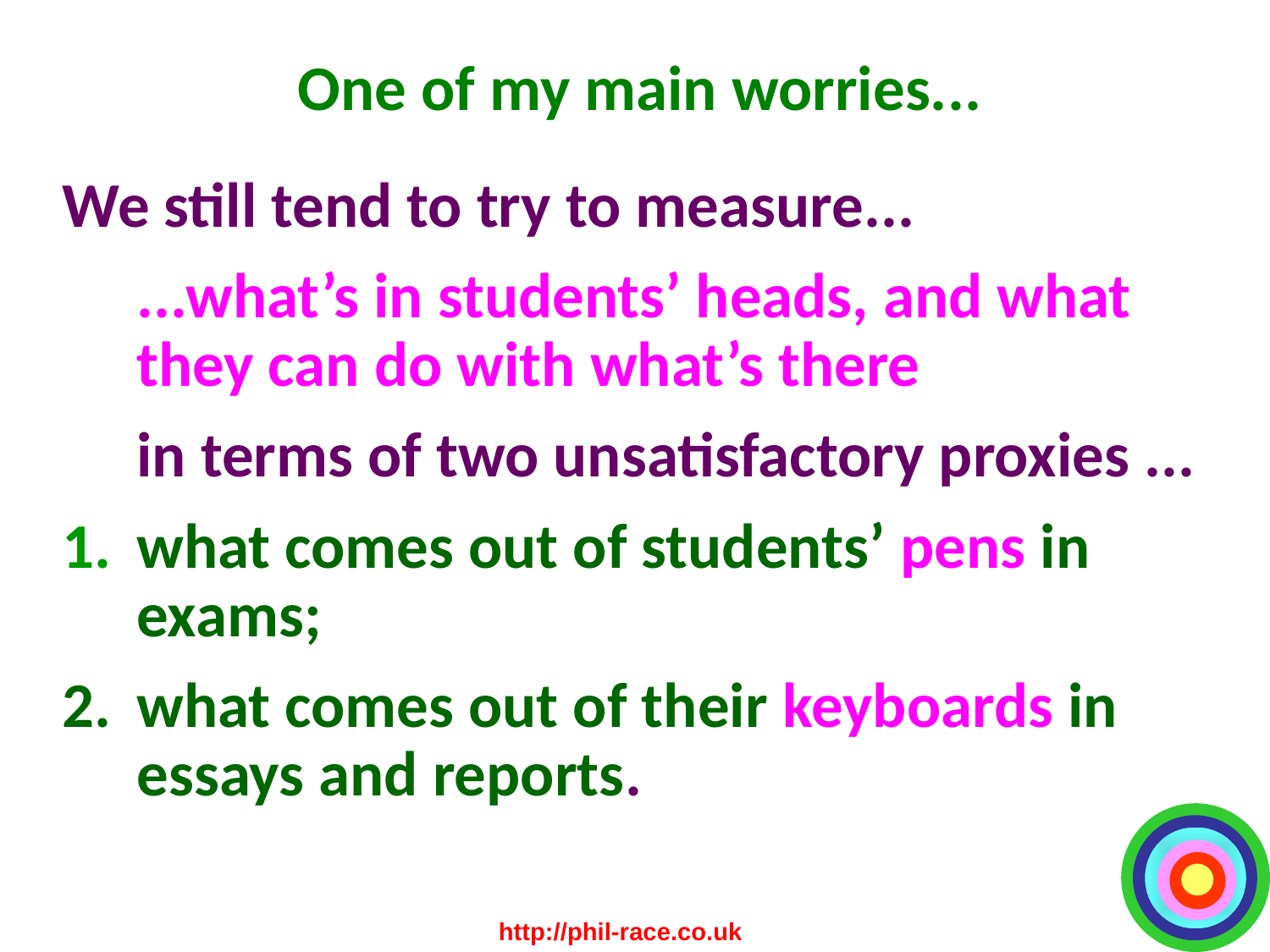

# One of my main worries...
We still tend to try to measure...
	...what’s in students’ heads, and what they can do with what’s there
	in terms of two unsatisfactory proxies ...
what comes out of students’ pens in exams;
2.	what comes out of their keyboards in essays and reports.